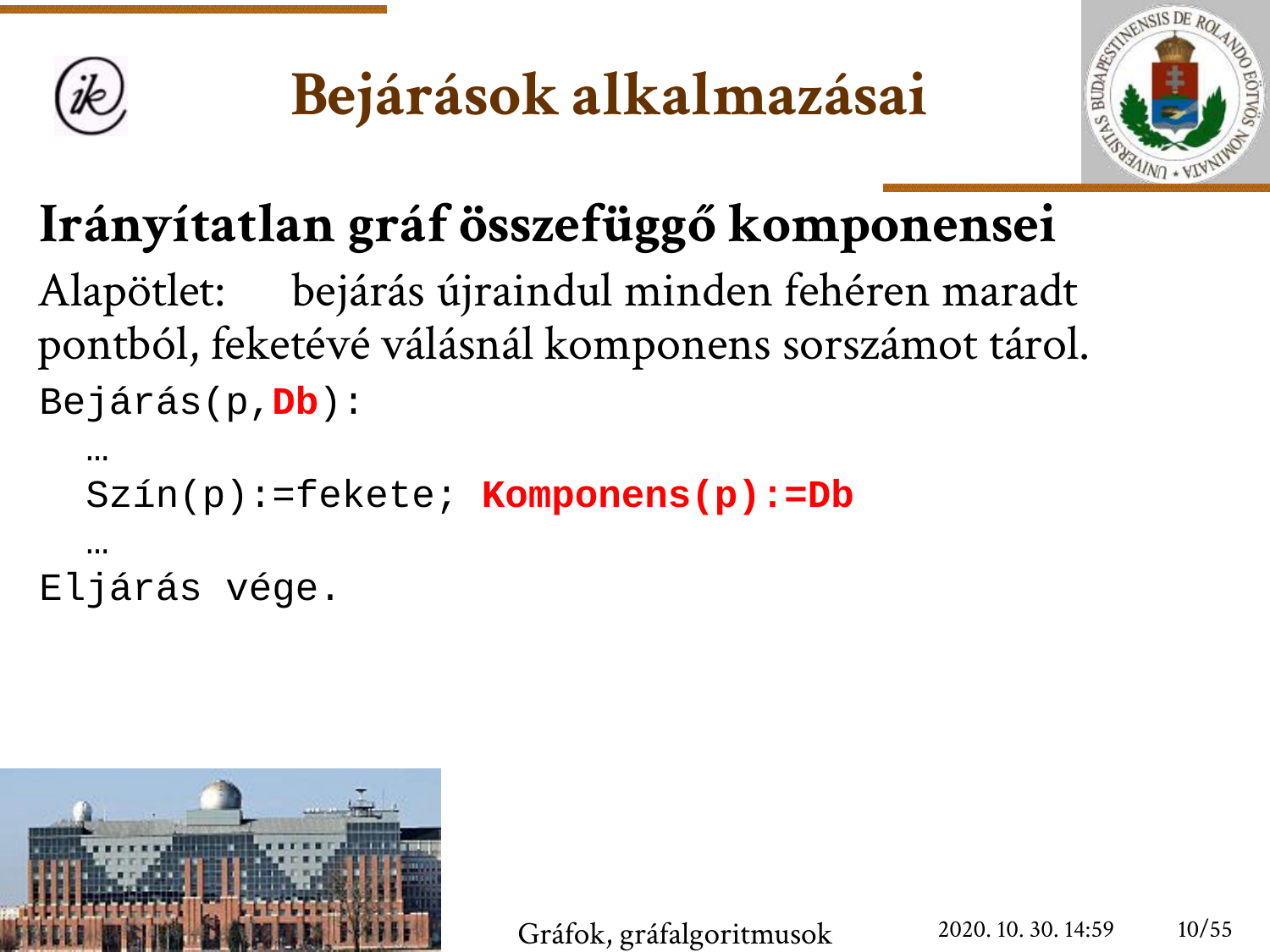

Bejárások alkalmazásai
Irányítatlan gráf összefüggő komponensei
Alapötlet: 	bejárás újraindul minden fehéren maradt pontból, feketévé válásnál komponens sorszámot tárol.
Bejárás(p,Db):
  …
  Szín(p):=fekete; Komponens(p):=Db
  …
Eljárás vége.

Gráfok, gráfalgoritmusok
2020. 10. 30. 14:59
10/55